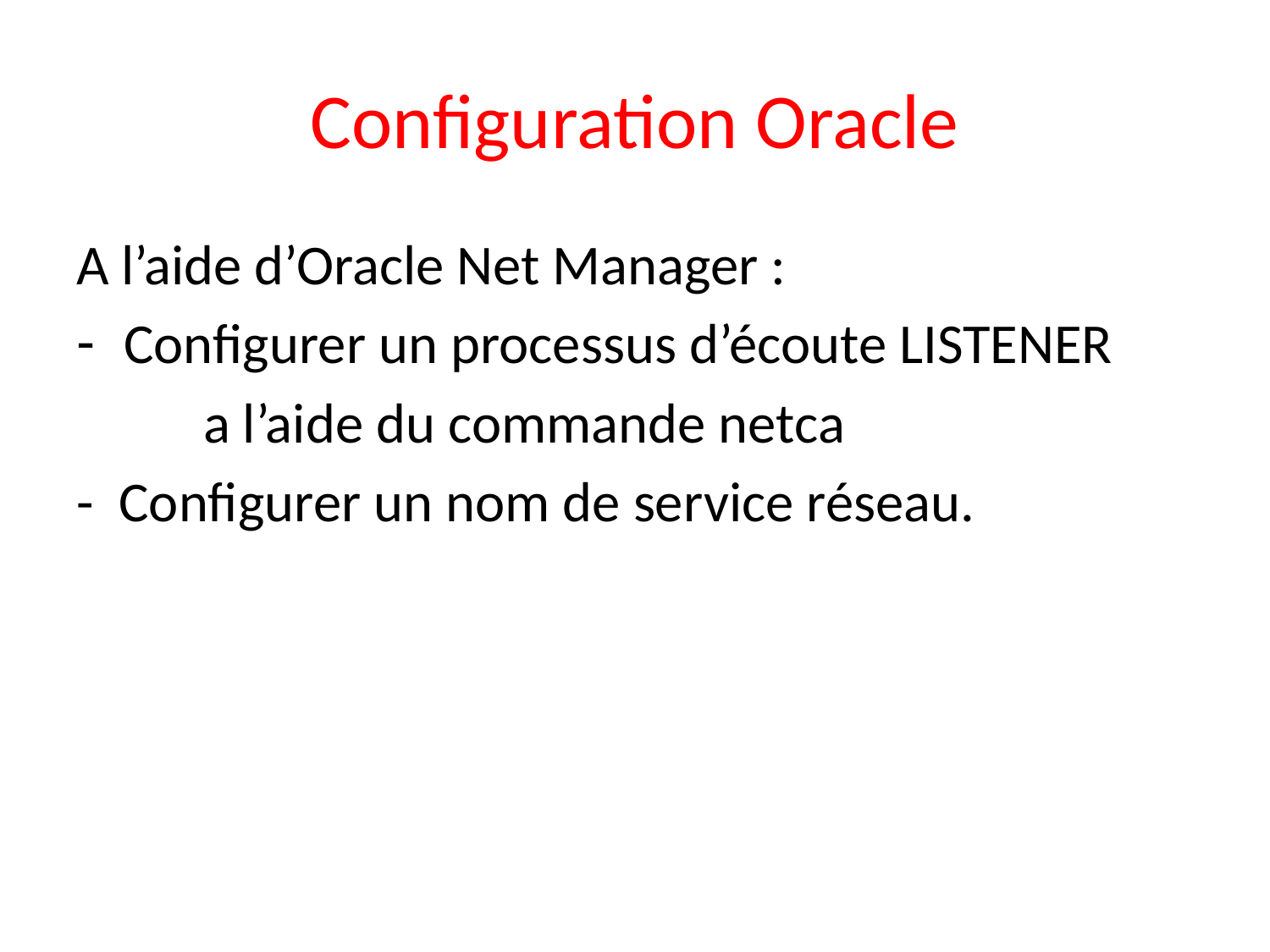

# Configuration Oracle
A l’aide d’Oracle Net Manager :
Configurer un processus d’écoute LISTENER
	a l’aide du commande netca
-  Configurer un nom de service réseau.